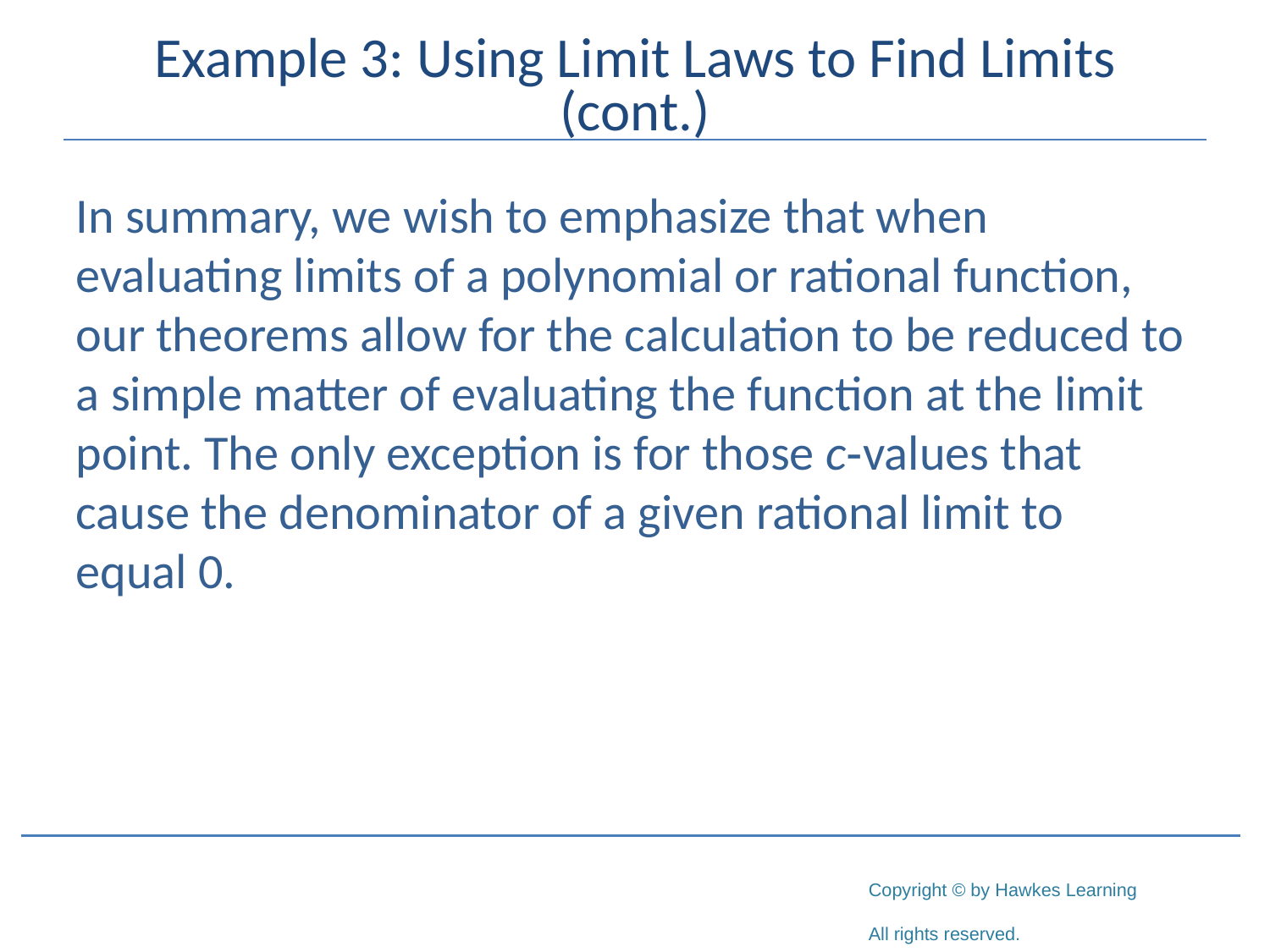

# Example 3: Using Limit Laws to Find Limits (cont.)
In summary, we wish to emphasize that when evaluating limits of a polynomial or rational function, our theorems allow for the calculation to be reduced to a simple matter of evaluating the function at the limit point. The only exception is for those c‑values that cause the denominator of a given rational limit to equal 0.